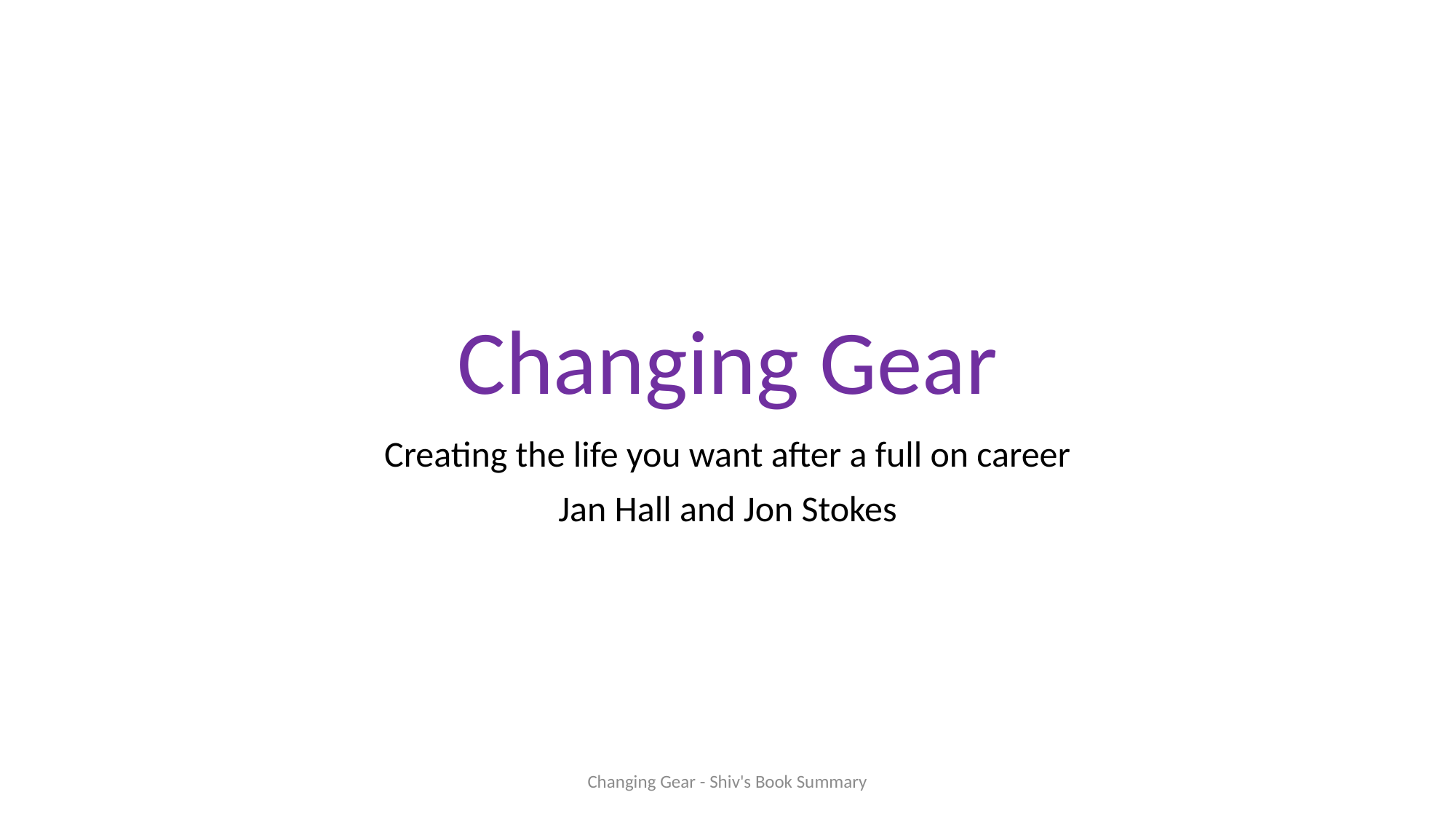

# Changing Gear
Creating the life you want after a full on career
Jan Hall and Jon Stokes
Changing Gear - Shiv's Book Summary